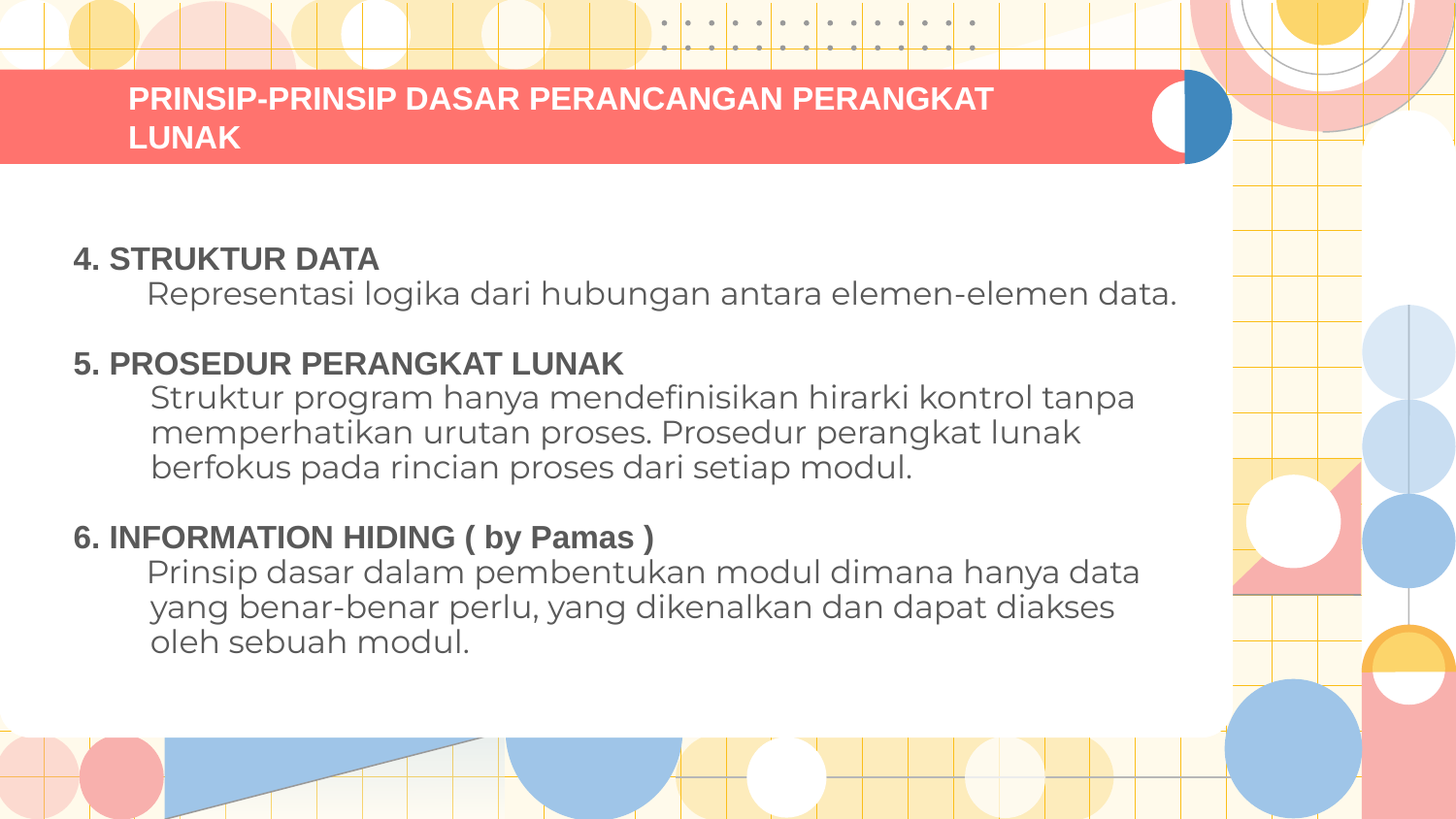

# PRINSIP-PRINSIP DASAR PERANCANGAN PERANGKAT LUNAK
4. STRUKTUR DATA
Representasi logika dari hubungan antara elemen-elemen data.

5. PROSEDUR PERANGKAT LUNAK
	Struktur program hanya mendefinisikan hirarki kontrol tanpa memperhatikan urutan proses. Prosedur perangkat lunak berfokus pada rincian proses dari setiap modul.

6. INFORMATION HIDING ( by Pamas )
Prinsip dasar dalam pembentukan modul dimana hanya data yang benar-benar perlu, yang dikenalkan dan dapat diakses oleh sebuah modul.